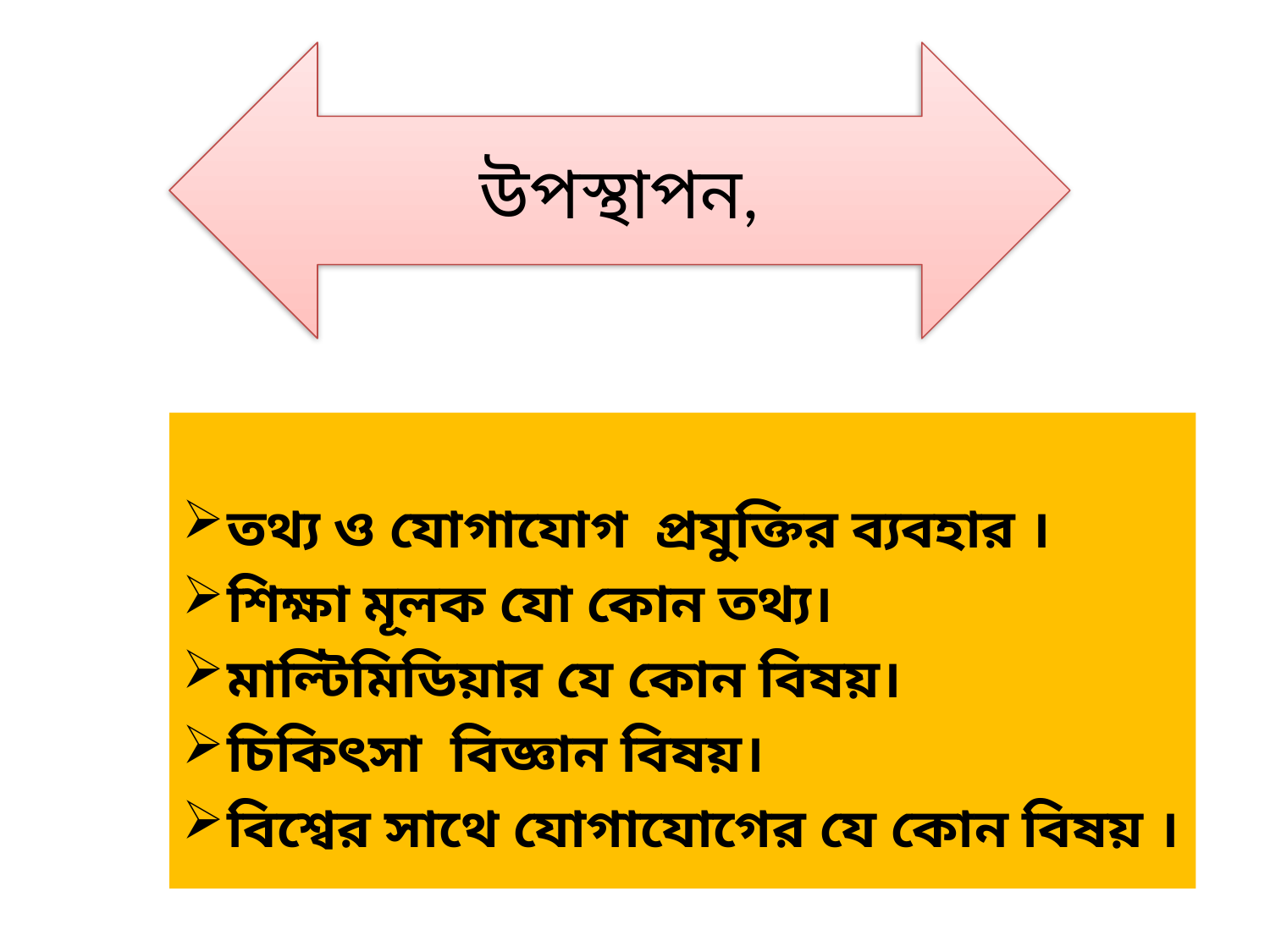

উপস্থাপন,

তথ্য ও যোগাযোগ  প্রযুক্তির ব্যবহার ।
শিক্ষা মূলক যো কোন তথ্য।
মাল্টিমিডিয়ার যে কোন বিষয়।
চিকিৎসা  বিজ্ঞান বিষয়।
বিশ্বের সাথে যোগাযোগের যে কোন বিষয় ।